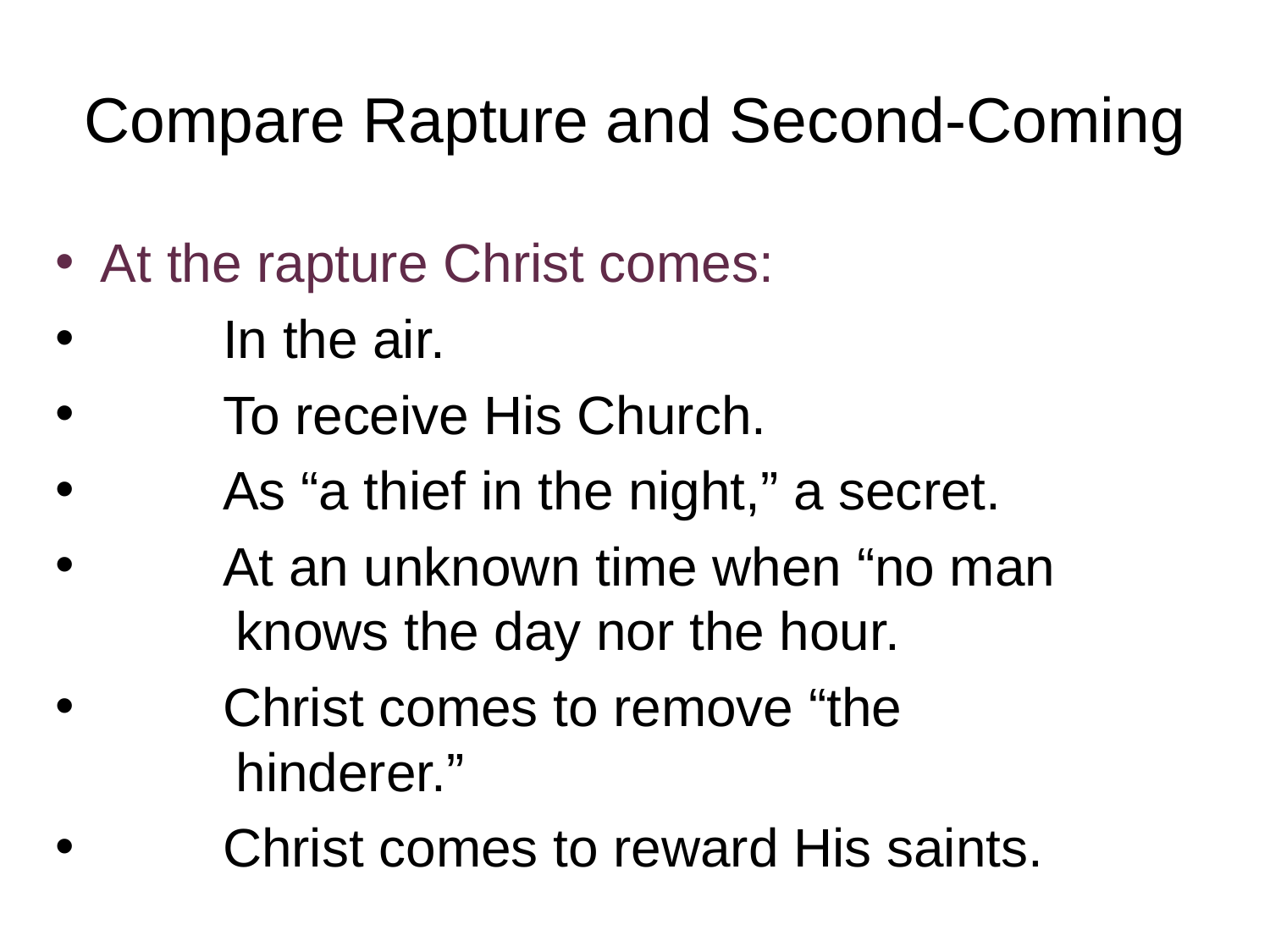

# Compare Rapture and Second-Coming
At the rapture Christ comes:
	In the air.
	To receive His Church.
	As “a thief in the night,” a secret.
  	At an unknown time when “no man
         knows the day nor the hour.
	Christ comes to remove “the
         hinderer.”
	Christ comes to reward His saints.